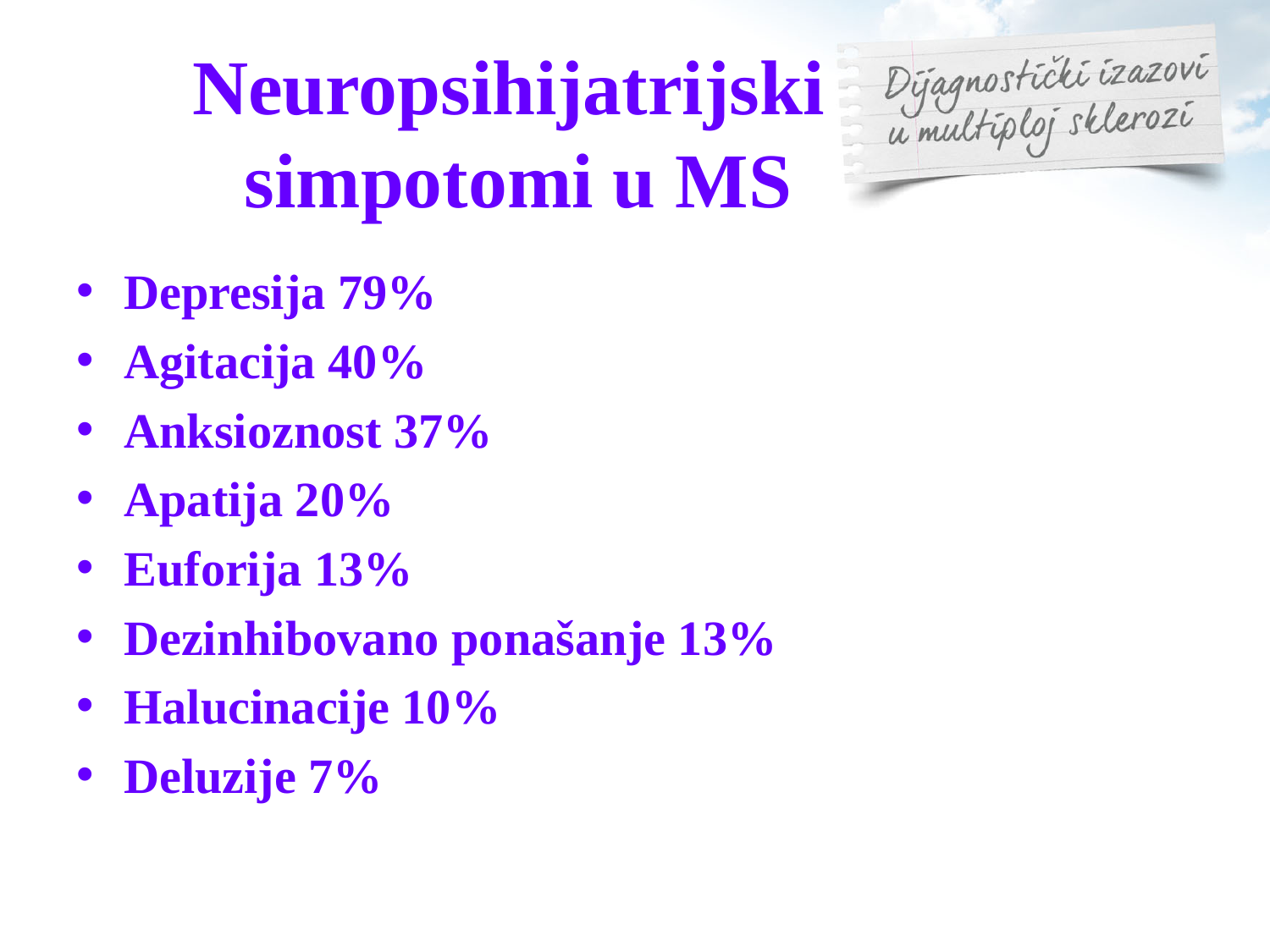

# Neuropsihijatrijski simpotomi u MS
Depresija 79%
Agitacija 40%
Anksioznost 37%
Apatija 20%
Euforija 13%
Dezinhibovano ponašanje 13%
Halucinacije 10%
Deluzije 7%